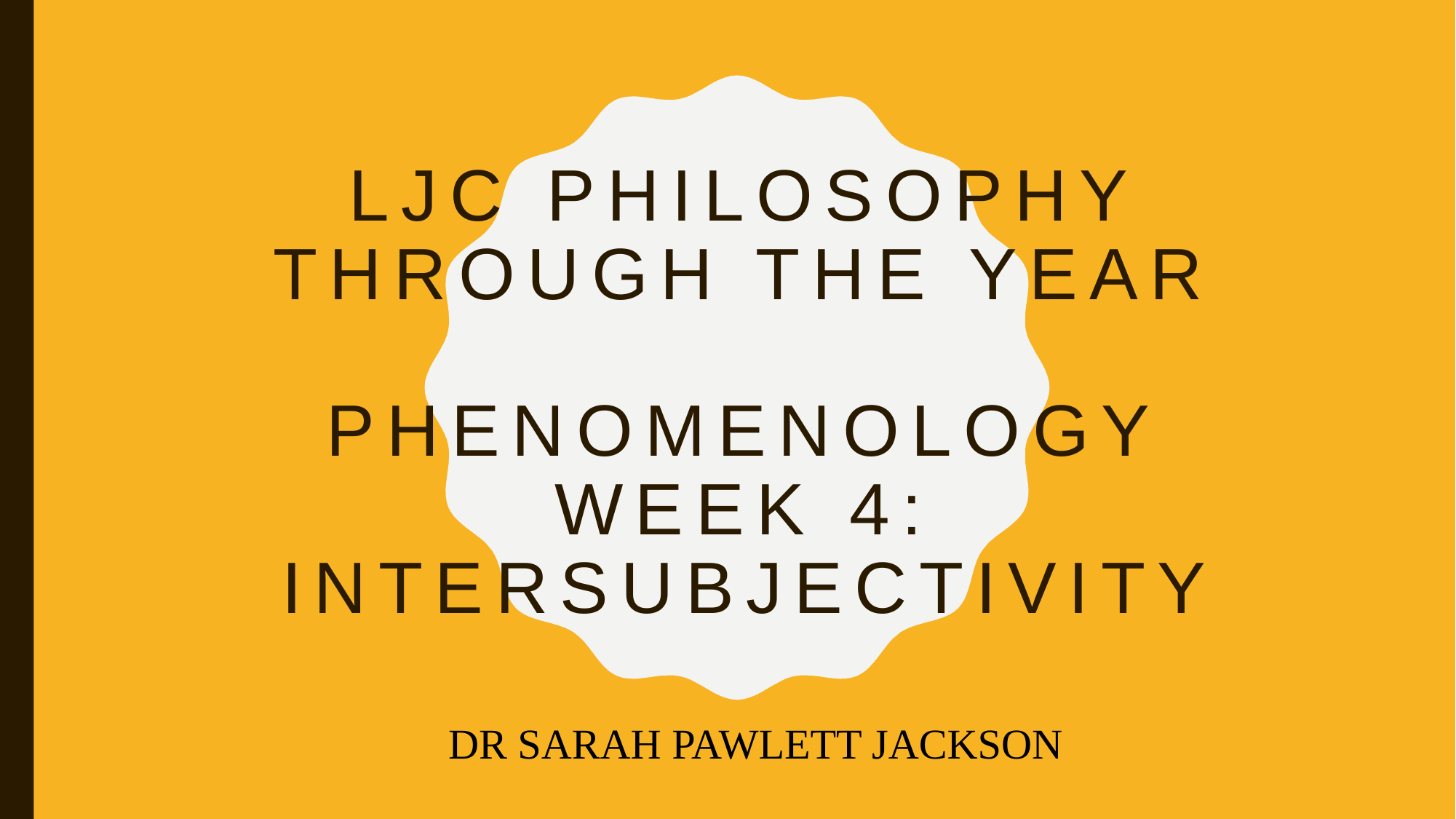

# LJC Philosophy through the year phenomenology Week 4: intersubjectivity
DR SARAH PAWLETT JACKSON